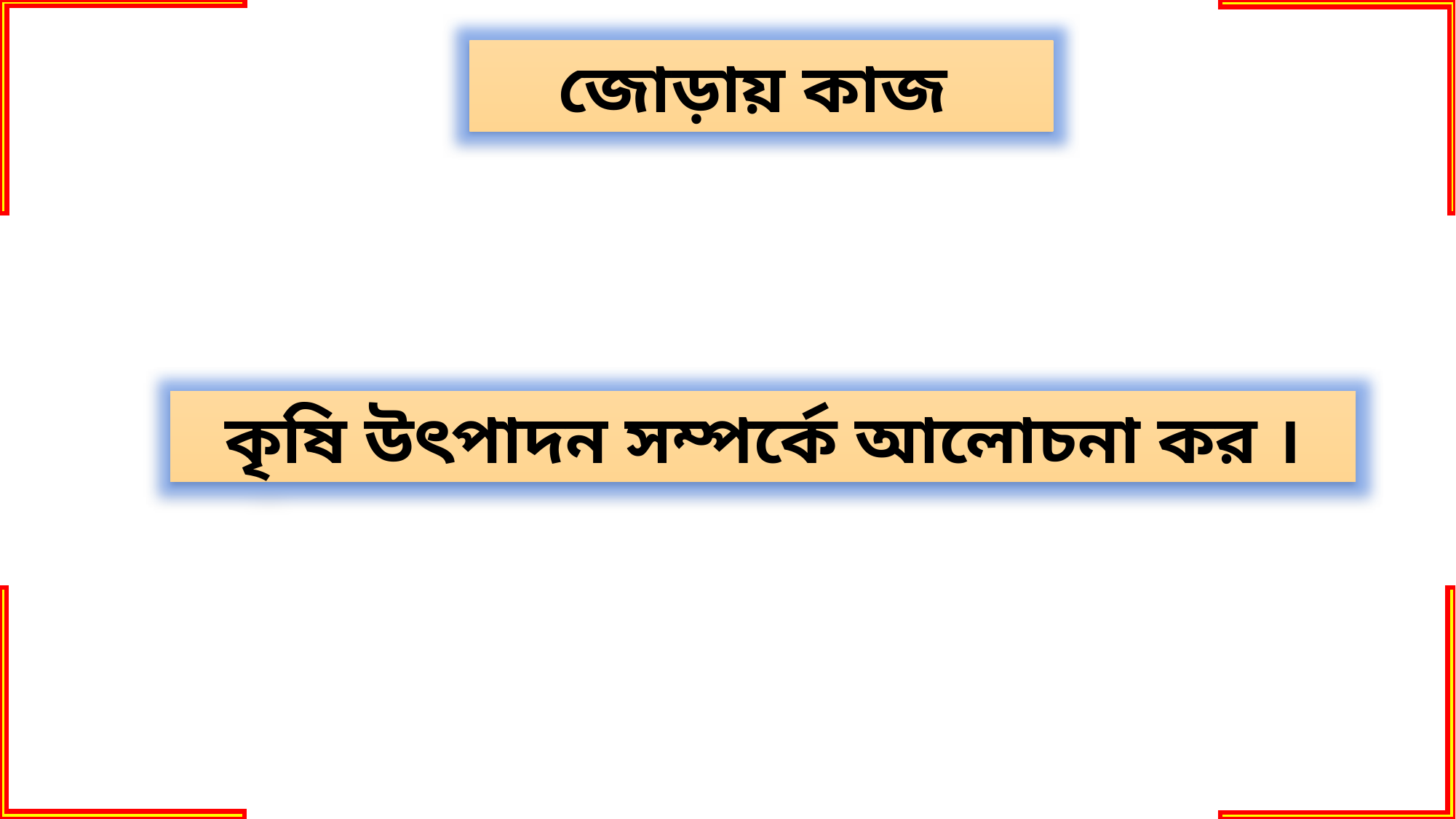

জোড়ায় কাজ
কৃষি উৎপাদন সম্পর্কে আলোচনা কর ।